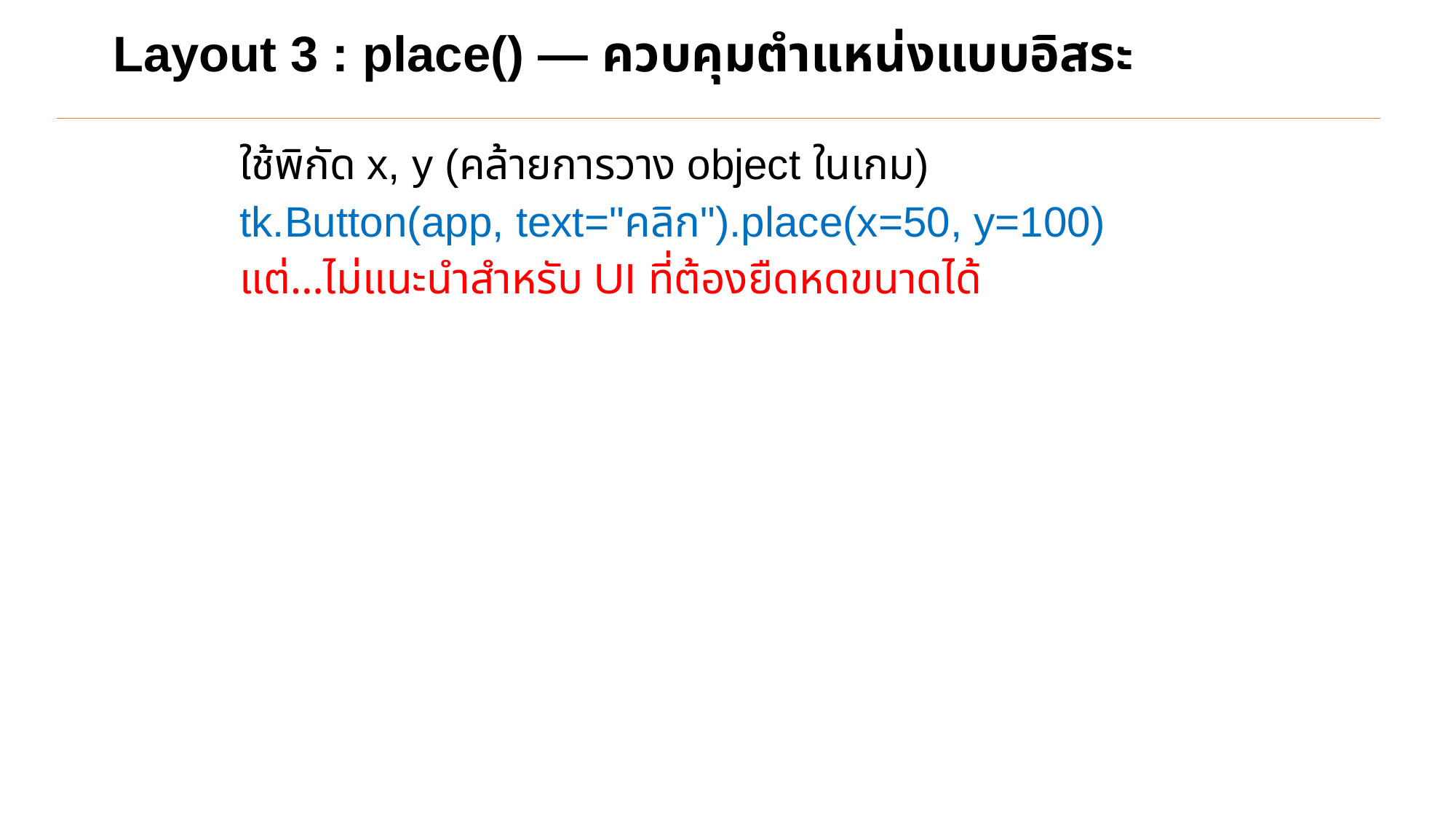

# Layout 3 : place() — ควบคุมตำแหน่งแบบอิสระ
ใช้พิกัด x, y (คล้ายการวาง object ในเกม)
tk.Button(app, text="คลิก").place(x=50, y=100)
แต่…ไม่แนะนำสำหรับ UI ที่ต้องยืดหดขนาดได้